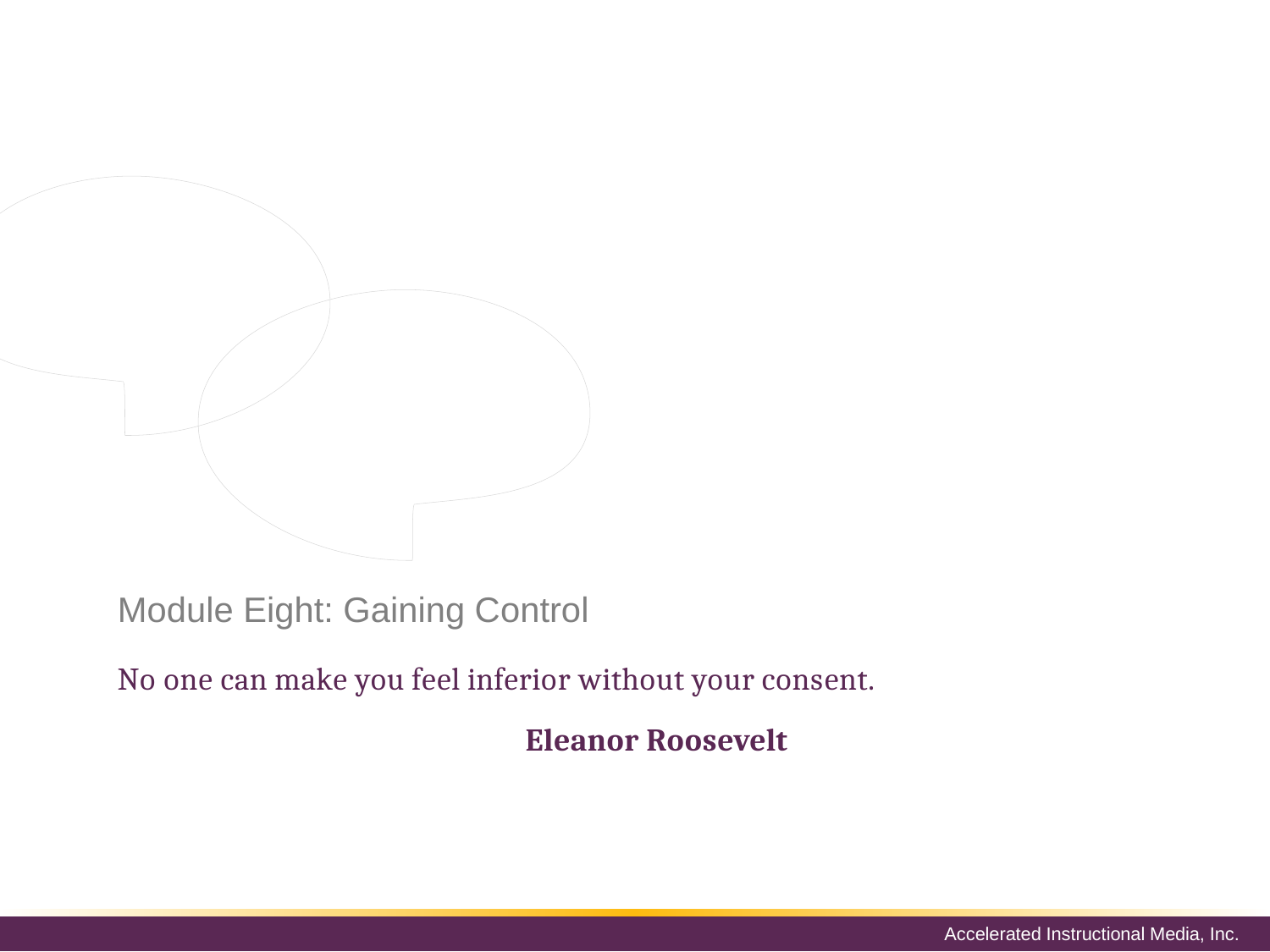

# Module Eight: Gaining Control
Having control or the lack thereof could be the difference between building a successful career and no career at all. If you have control over these aspects of your life, pat yourself on the back
No one can make you feel inferior without your consent.
Eleanor Roosevelt